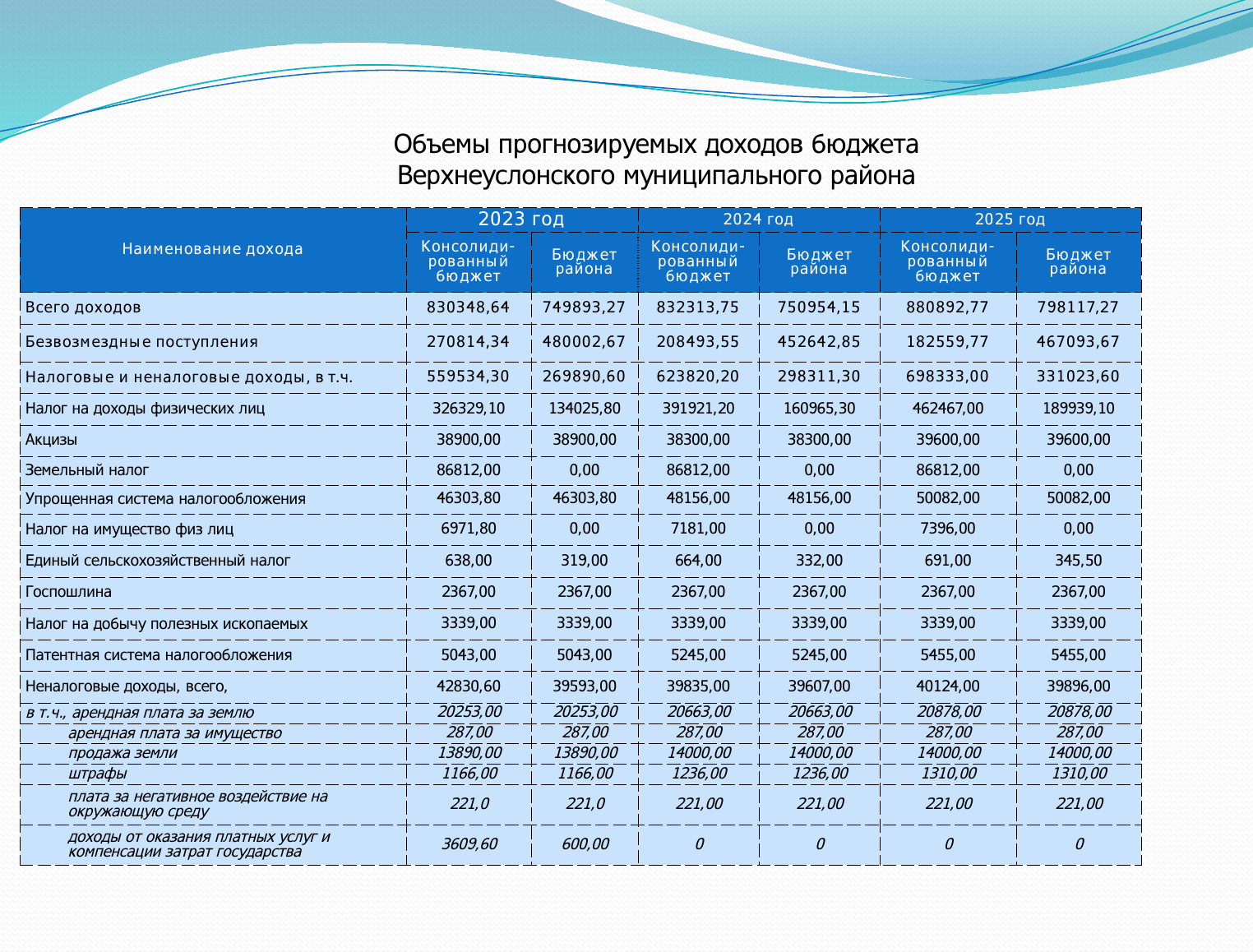

Объемы прогнозируемых доходов бюджета
Верхнеуслонского муниципального района
| Наименование дохода | 2023 год |  | 2024 год |  | 2025 год |  |
| --- | --- | --- | --- | --- | --- | --- |
|  | Консолиди-рованный бюджет | Бюджет района | Консолиди-рованный бюджет | Бюджет района | Консолиди-рованный бюджет | Бюджет района |
| Всего доходов | 830348,64 | 749893,27 | 832313,75 | 750954,15 | 880892,77 | 798117,27 |
| Безвозмездные поступления | 270814,34 | 480002,67 | 208493,55 | 452642,85 | 182559,77 | 467093,67 |
| Налоговые и неналоговые доходы, в т.ч. | 559534,30 | 269890,60 | 623820,20 | 298311,30 | 698333,00 | 331023,60 |
| Налог на доходы физических лиц | 326329,10 | 134025,80 | 391921,20 | 160965,30 | 462467,00 | 189939,10 |
| Акцизы | 38900,00 | 38900,00 | 38300,00 | 38300,00 | 39600,00 | 39600,00 |
| Земельный налог | 86812,00 | 0,00 | 86812,00 | 0,00 | 86812,00 | 0,00 |
| Упрощенная система налогообложения | 46303,80 | 46303,80 | 48156,00 | 48156,00 | 50082,00 | 50082,00 |
| Налог на имущество физ лиц | 6971,80 | 0,00 | 7181,00 | 0,00 | 7396,00 | 0,00 |
| Единый сельскохозяйственный налог | 638,00 | 319,00 | 664,00 | 332,00 | 691,00 | 345,50 |
| Госпошлина | 2367,00 | 2367,00 | 2367,00 | 2367,00 | 2367,00 | 2367,00 |
| Налог на добычу полезных ископаемых | 3339,00 | 3339,00 | 3339,00 | 3339,00 | 3339,00 | 3339,00 |
| Патентная система налогообложения | 5043,00 | 5043,00 | 5245,00 | 5245,00 | 5455,00 | 5455,00 |
| Неналоговые доходы, всего, | 42830,60 | 39593,00 | 39835,00 | 39607,00 | 40124,00 | 39896,00 |
| в т.ч., арендная плата за землю | 20253,00 | 20253,00 | 20663,00 | 20663,00 | 20878,00 | 20878,00 |
| арендная плата за имущество | 287,00 | 287,00 | 287,00 | 287,00 | 287,00 | 287,00 |
| продажа земли | 13890,00 | 13890,00 | 14000,00 | 14000,00 | 14000,00 | 14000,00 |
| штрафы | 1166,00 | 1166,00 | 1236,00 | 1236,00 | 1310,00 | 1310,00 |
| плата за негативное воздействие на окружающую среду | 221,0 | 221,0 | 221,00 | 221,00 | 221,00 | 221,00 |
| доходы от оказания платных услуг и компенсации затрат государства | 3609,60 | 600,00 | 0 | 0 | 0 | 0 |